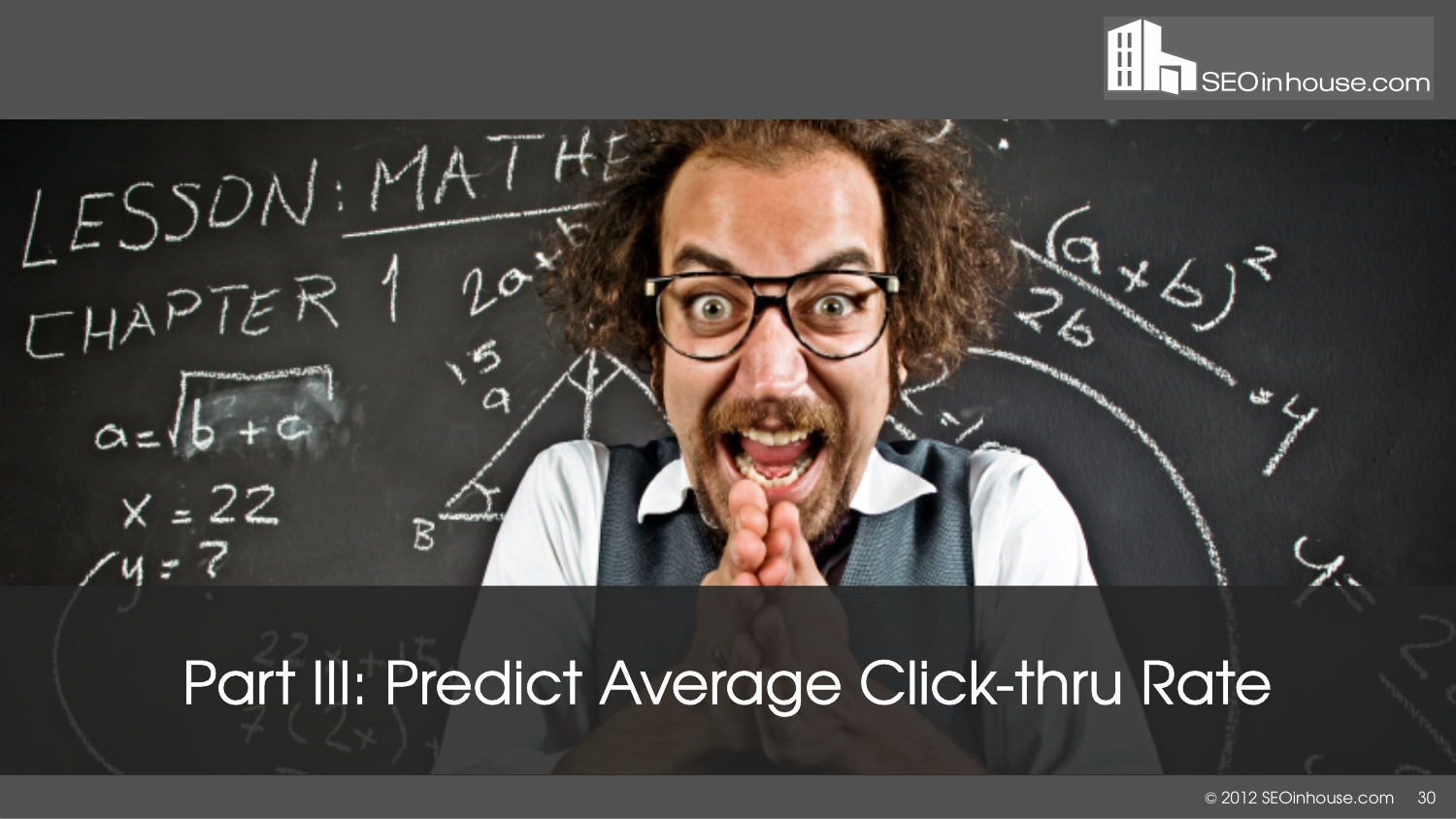

#
Part III: Predict Average Click-thru Rate